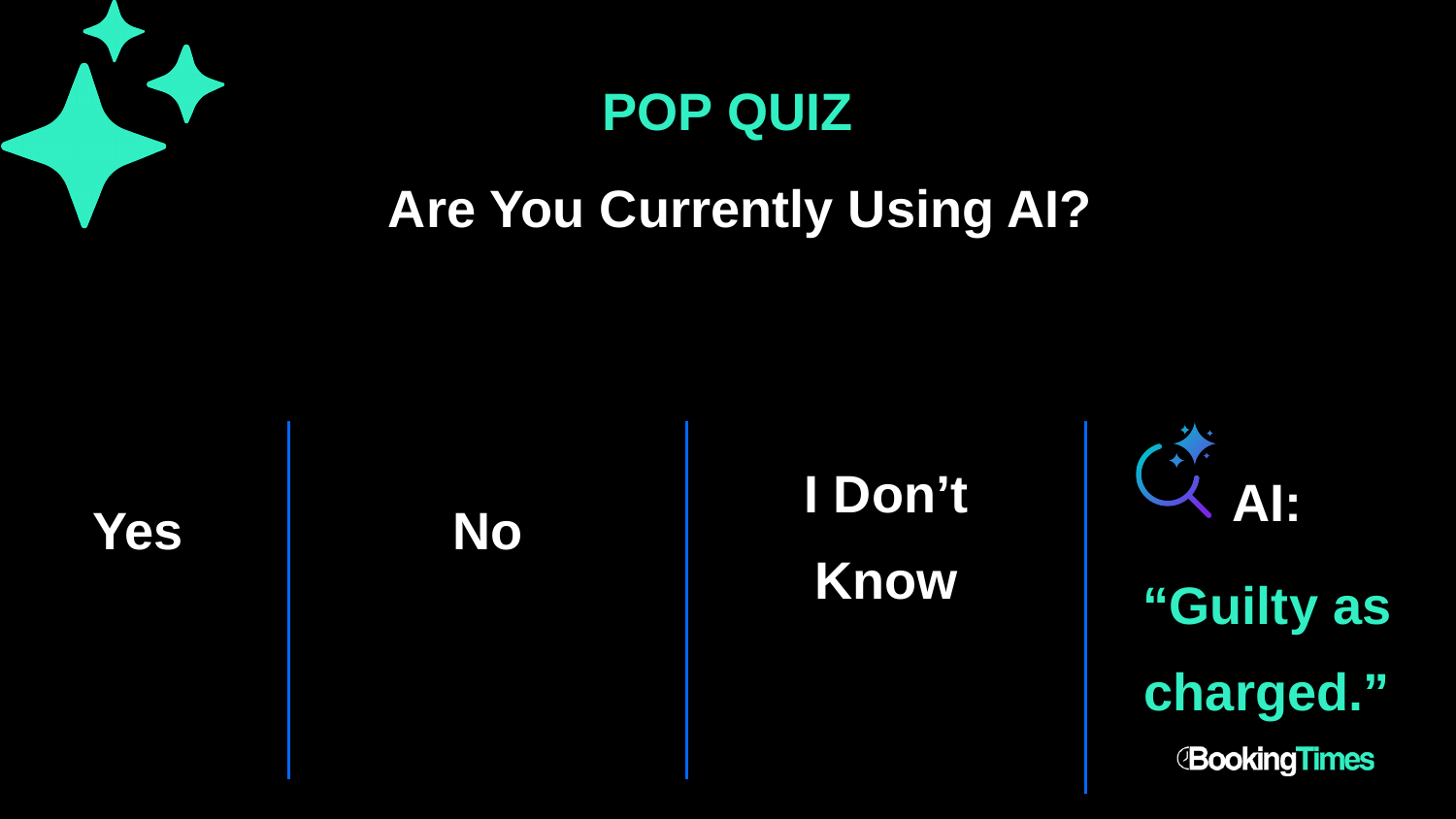

POP QUIZ
Are You Currently Using AI?

I Don’t Know
AI:
Yes
No
“Guilty as charged.”